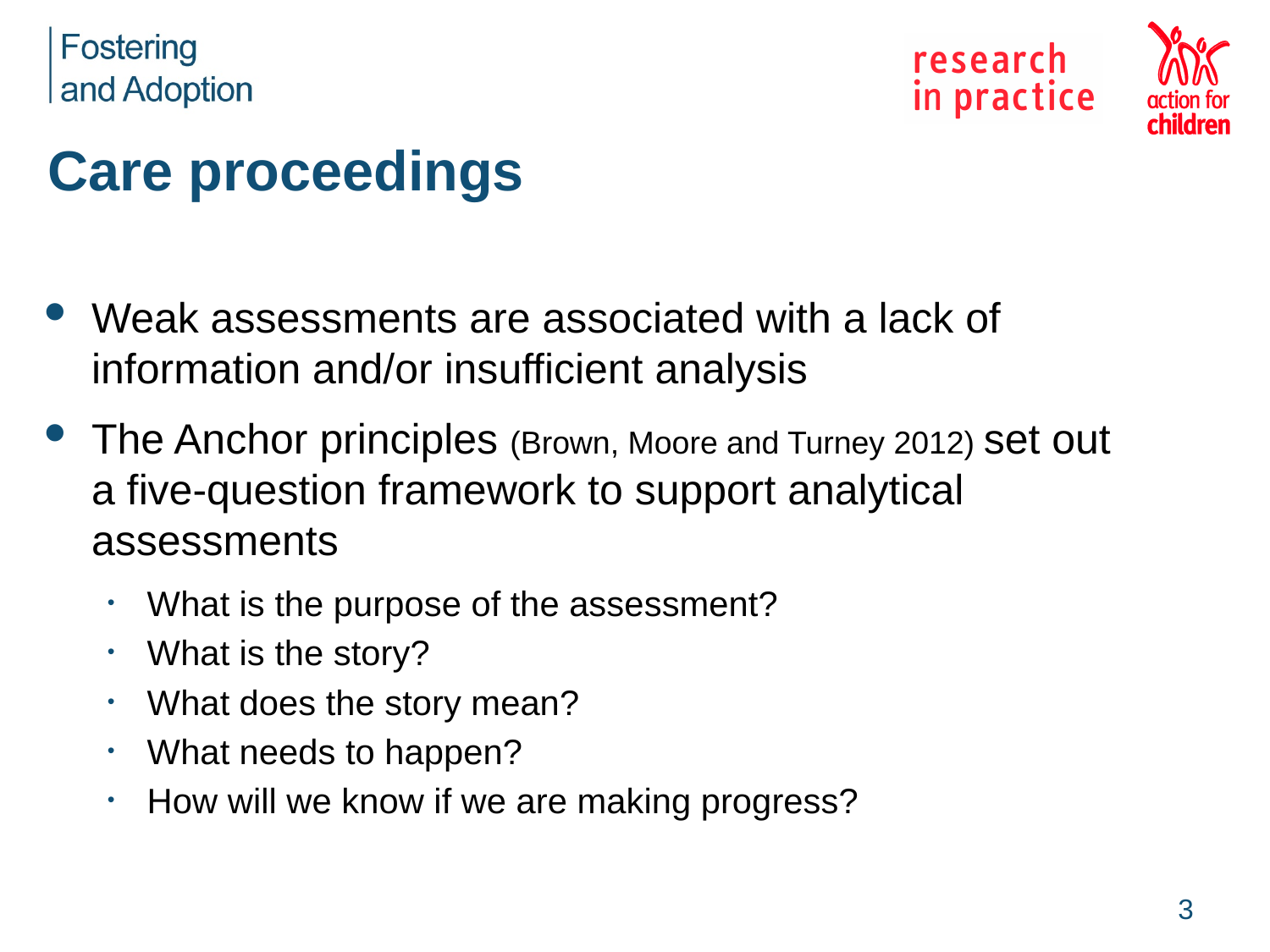

# Care proceedings
Weak assessments are associated with a lack of information and/or insufficient analysis
The Anchor principles (Brown, Moore and Turney 2012) set out a five-question framework to support analytical assessments
What is the purpose of the assessment?
What is the story?
What does the story mean?
What needs to happen?
How will we know if we are making progress?
3